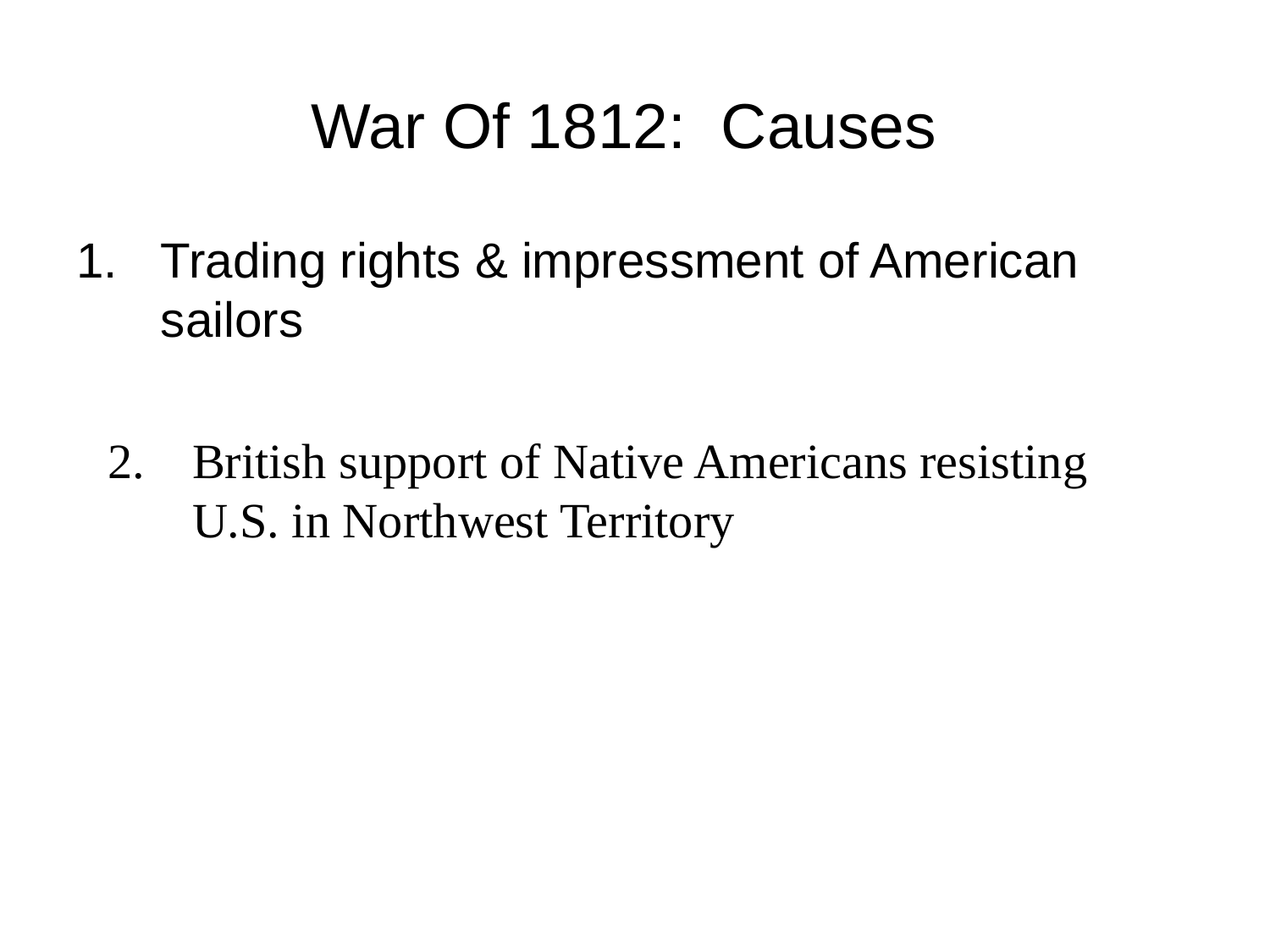

War Of 1812:  Causes
Trading rights & impressment of American sailors

British support of Native Americans resisting U.S. in Northwest Territory